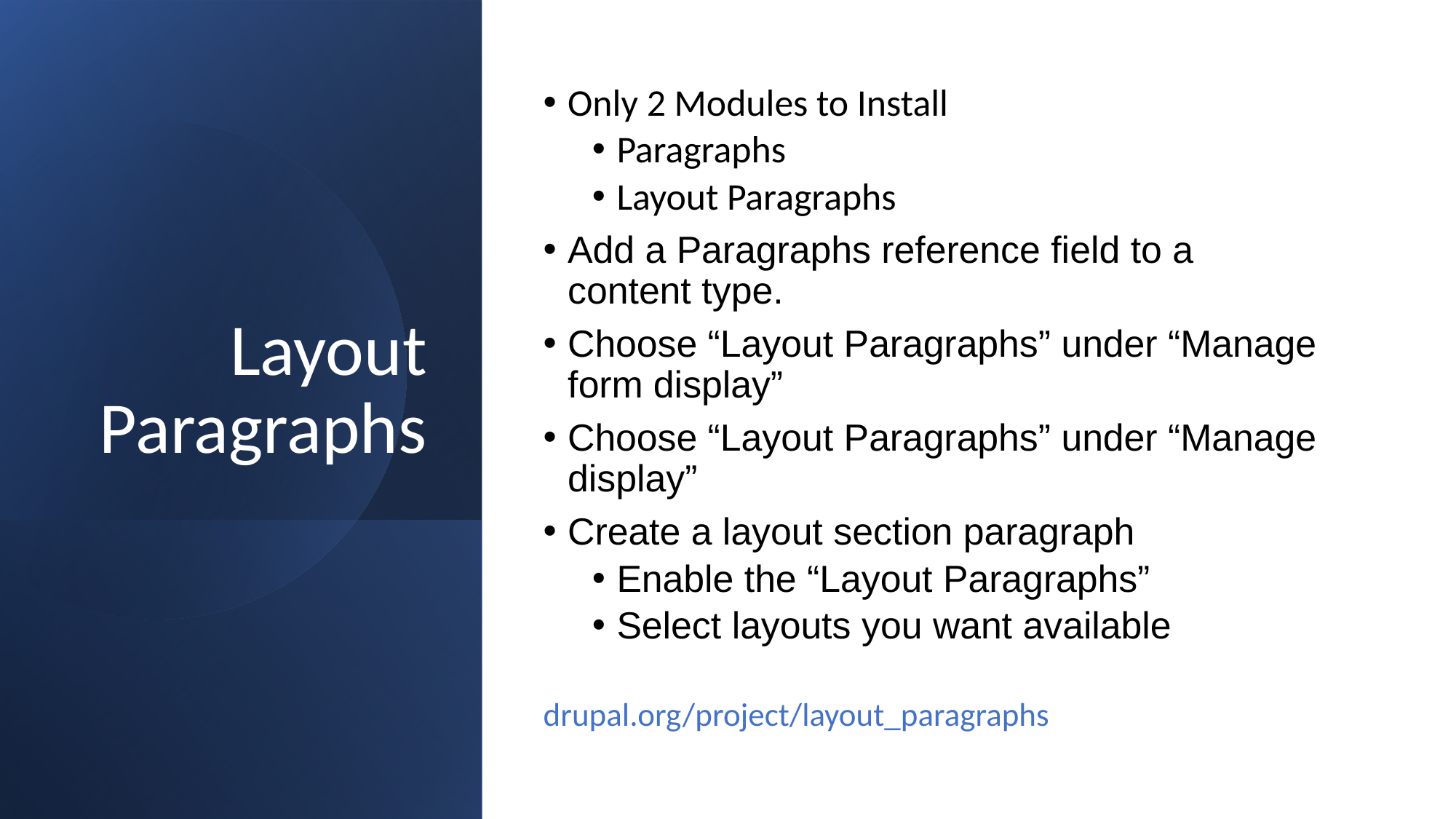

# Layout Paragraphs
Only 2 Modules to Install
Paragraphs
Layout Paragraphs
Add a Paragraphs reference field to a content type.
Choose “Layout Paragraphs” under “Manage form display”
Choose “Layout Paragraphs” under “Manage display”
Create a layout section paragraph
Enable the “Layout Paragraphs”
Select layouts you want available
drupal.org/project/layout_paragraphs